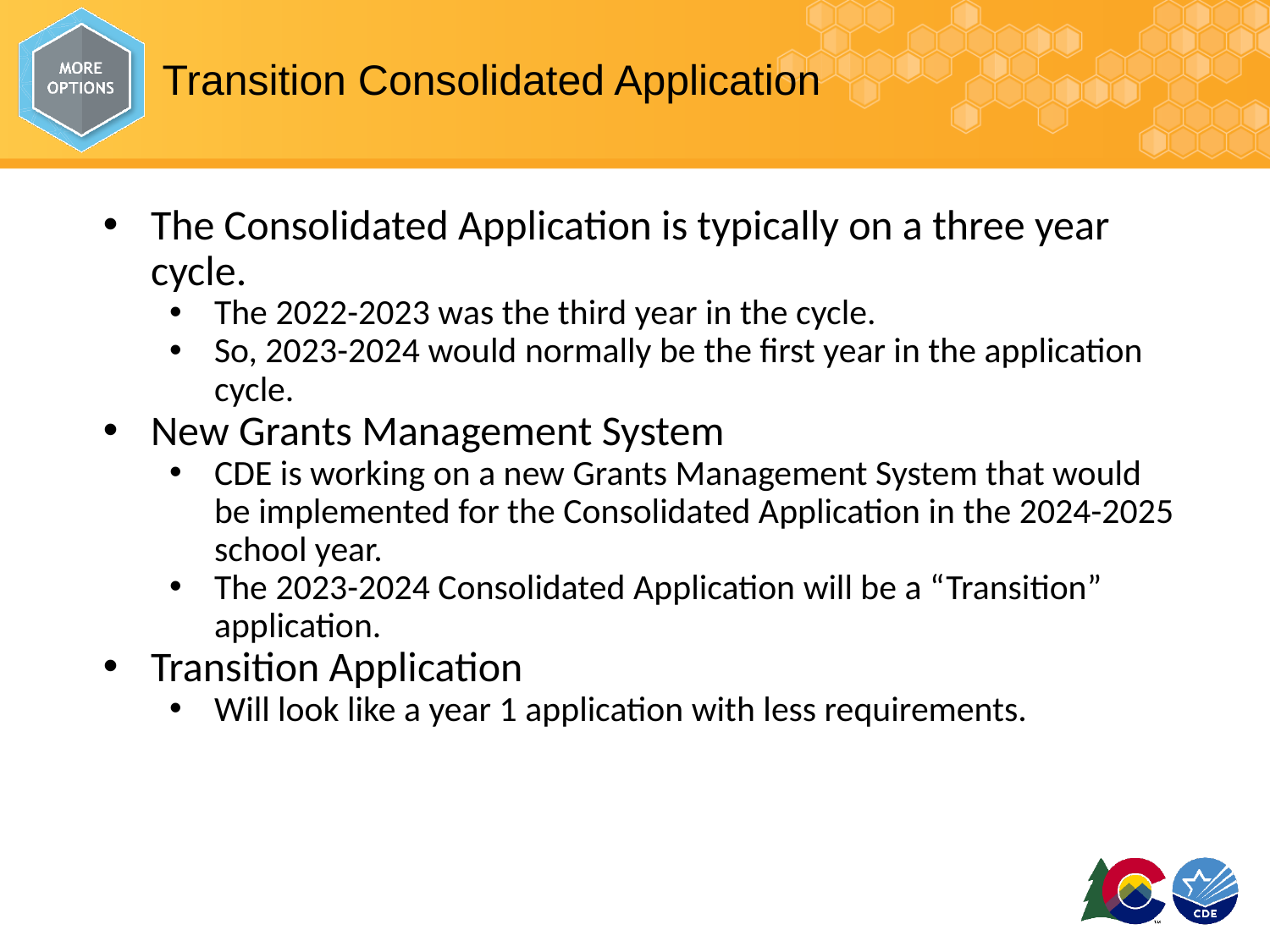

# Transition Consolidated Application
The Consolidated Application is typically on a three year cycle.
The 2022-2023 was the third year in the cycle.
So, 2023-2024 would normally be the first year in the application cycle.
New Grants Management System
CDE is working on a new Grants Management System that would be implemented for the Consolidated Application in the 2024-2025 school year.
The 2023-2024 Consolidated Application will be a “Transition” application.
Transition Application
Will look like a year 1 application with less requirements.